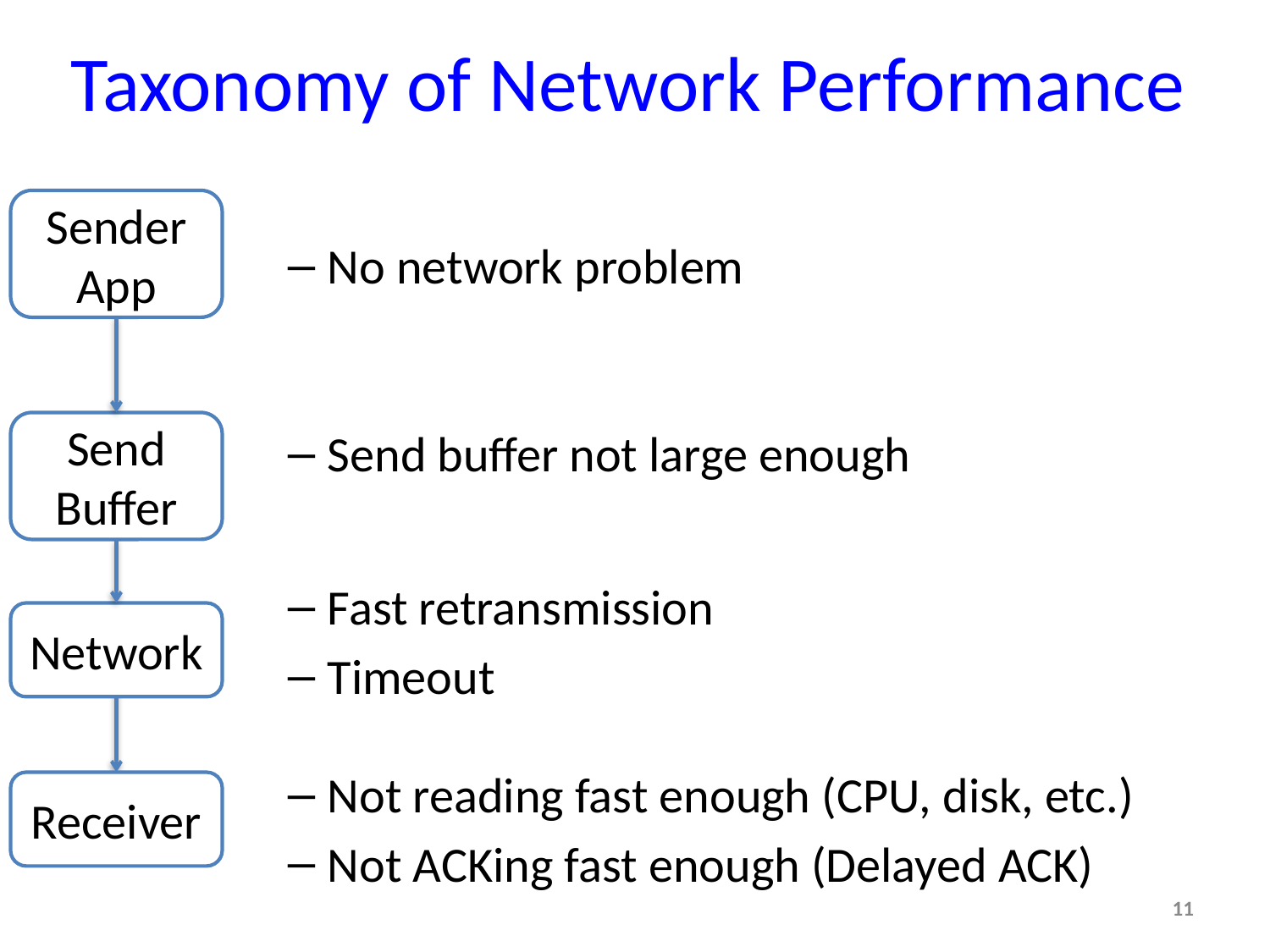

# Taxonomy of Network Performance
Sender App
No network problem

Send buffer not large enough

Fast retransmission
Timeout

Not reading fast enough (CPU, disk, etc.)
Not ACKing fast enough (Delayed ACK)

Send Buffer
Network
Receiver
11